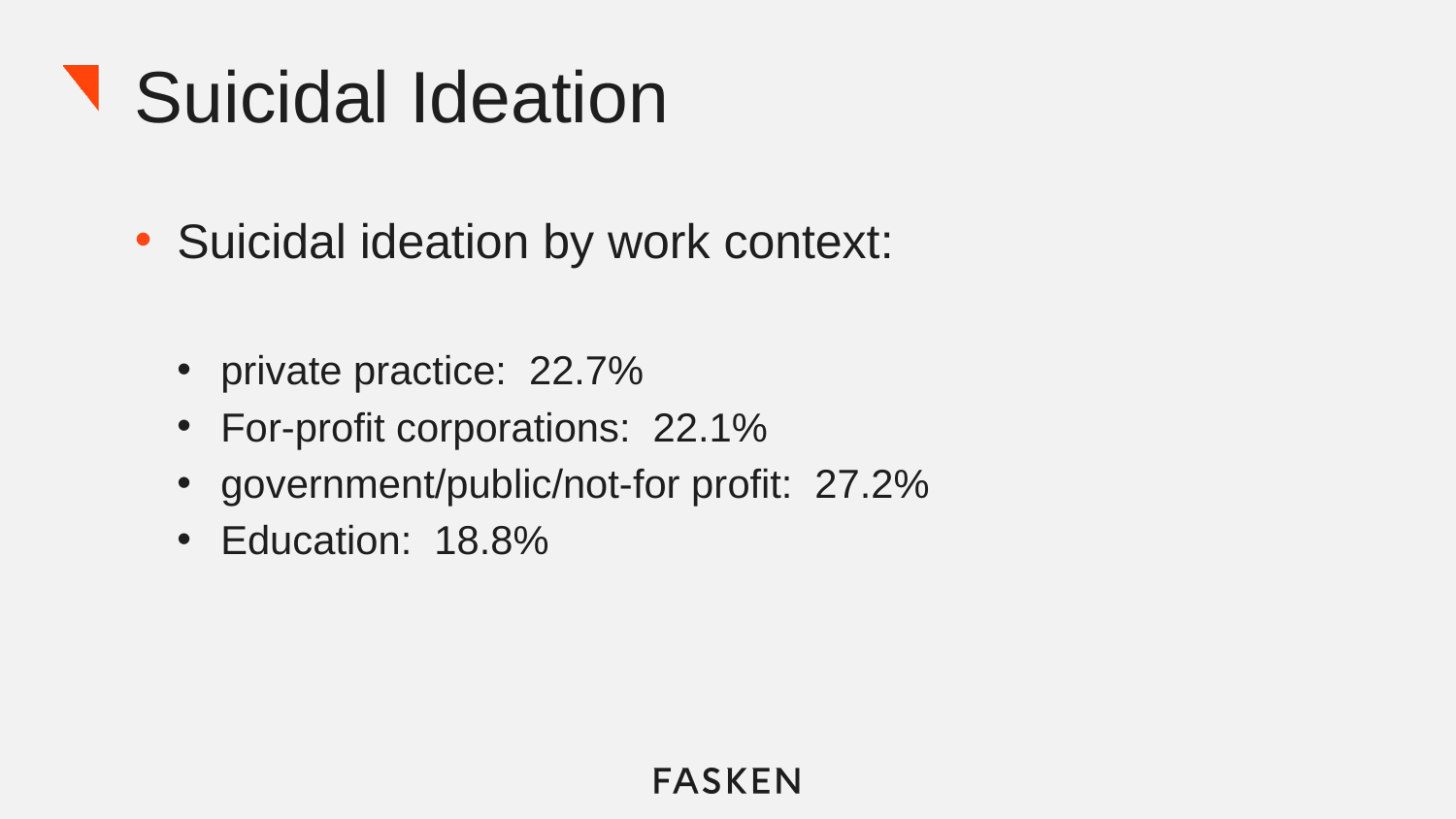

# Suicidal Ideation
Suicidal ideation by work context:

private practice:  22.7%
For-profit corporations:  22.1%
government/public/not-for profit:  27.2%
Education:  18.8%